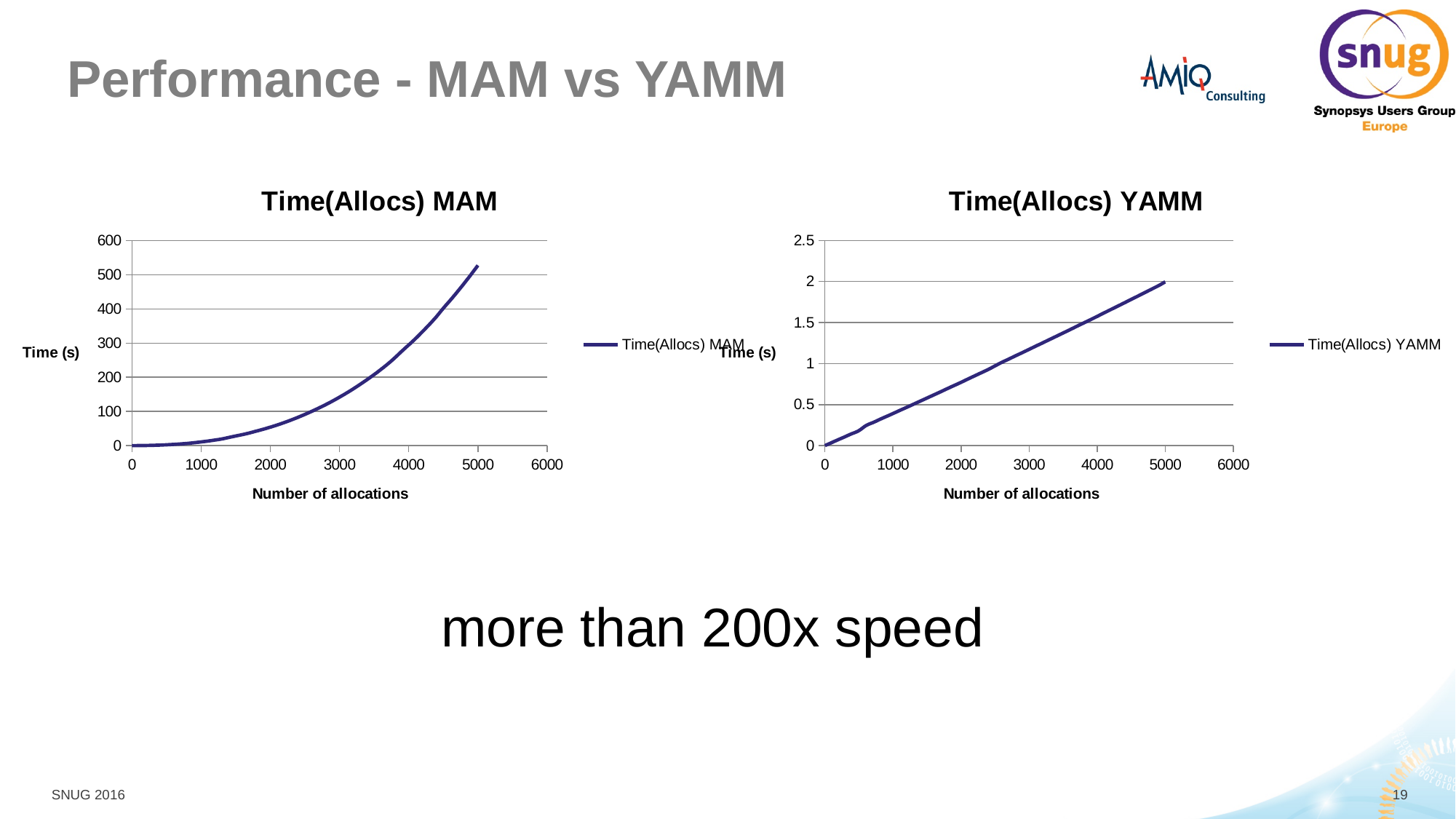

# Performance - MAM vs YAMM

### Chart:

| Category |  |
|---|---|

### Chart:

| Category |  |
|---|---|
more than 200x speed